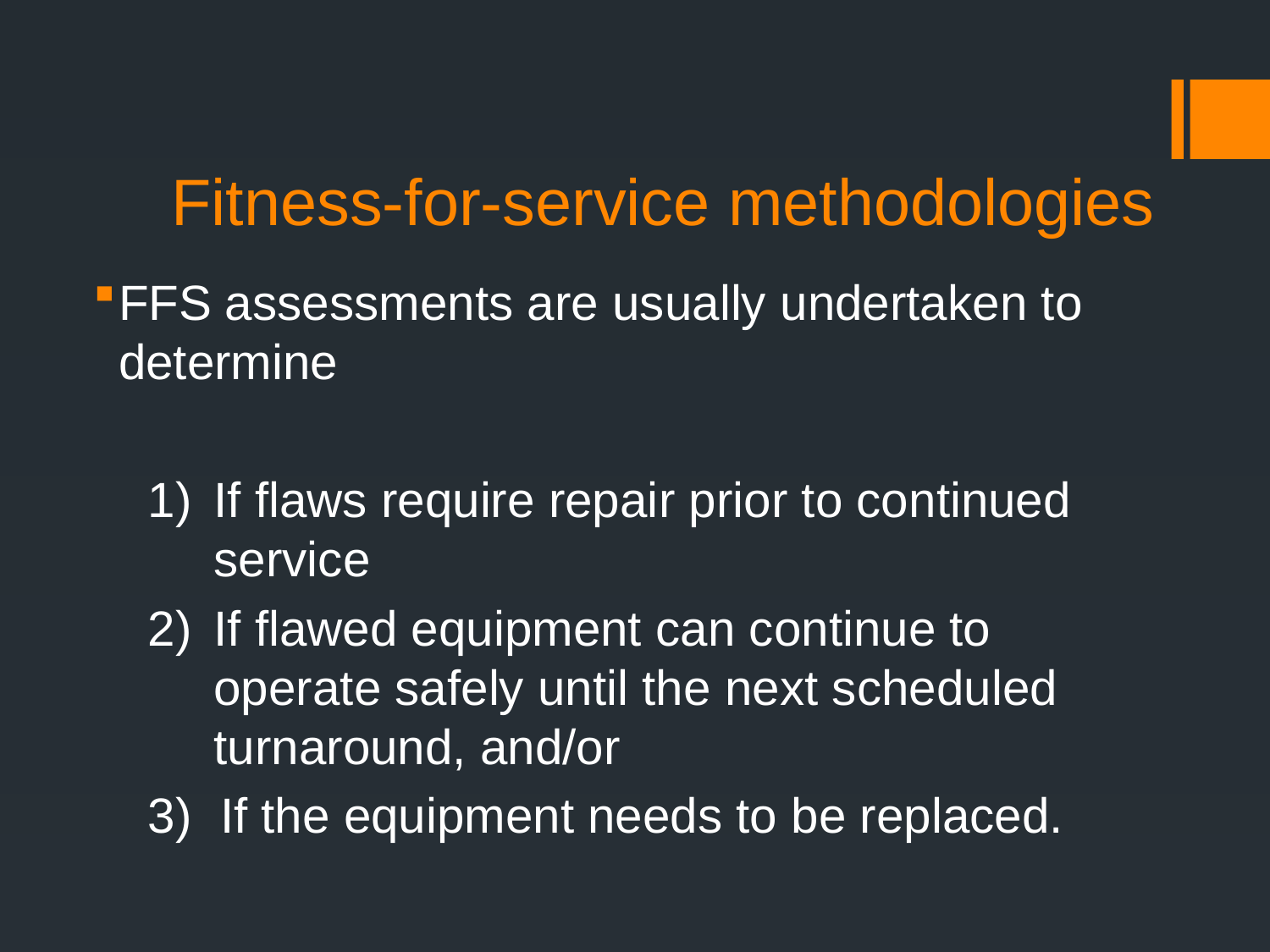

# Fitness-for-service methodologies
FFS assessments are usually undertaken to determine

    1)	If flaws require repair prior to continued   service
    2)	If flawed equipment can continue to operate safely until the next scheduled turnaround, and/or
    3)	If the equipment needs to be replaced.